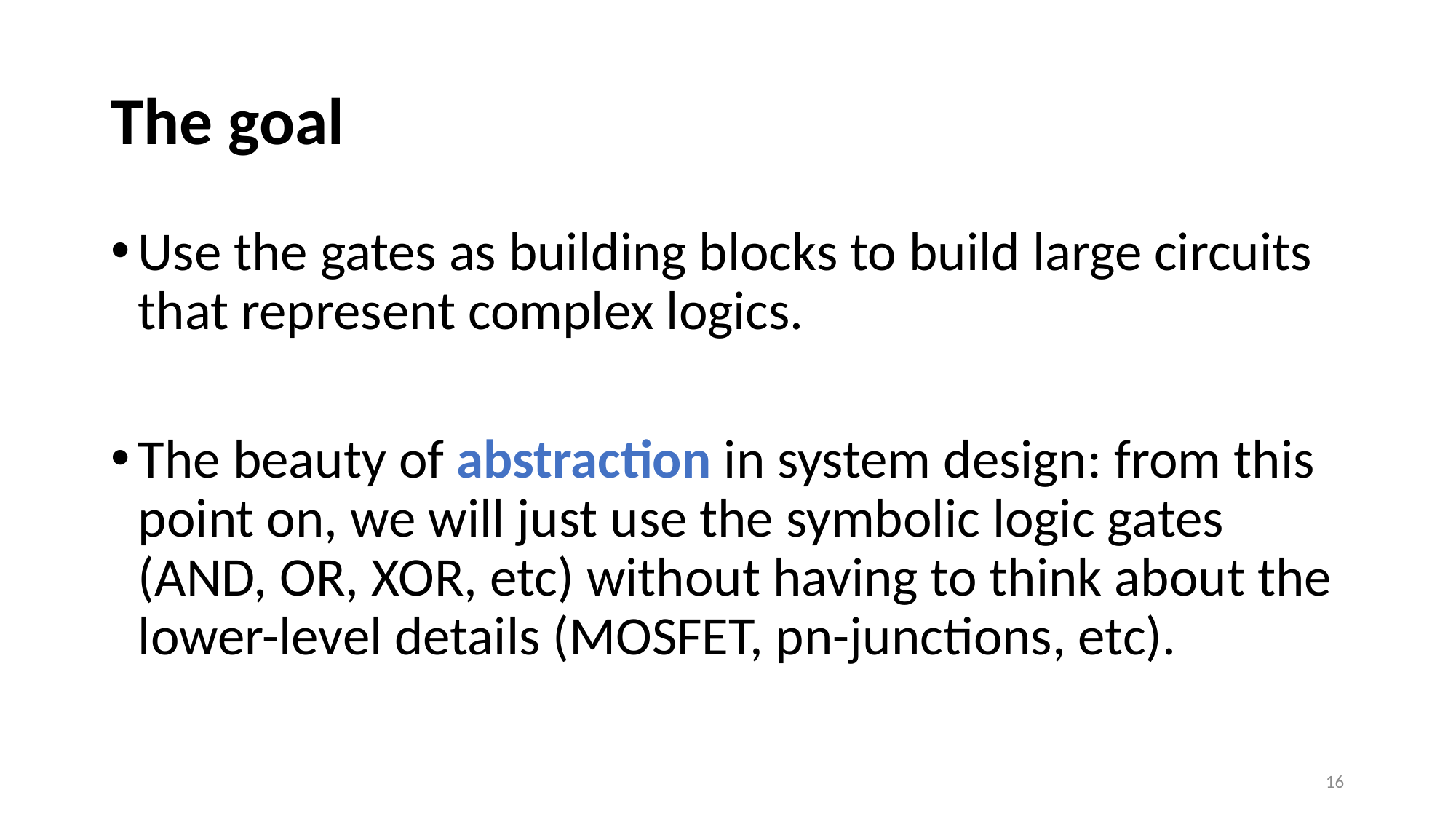

# The goal
Use the gates as building blocks to build large circuits that represent complex logics.

The beauty of abstraction in system design: from this point on, we will just use the symbolic logic gates (AND, OR, XOR, etc) without having to think about the lower-level details (MOSFET, pn-junctions, etc).
16